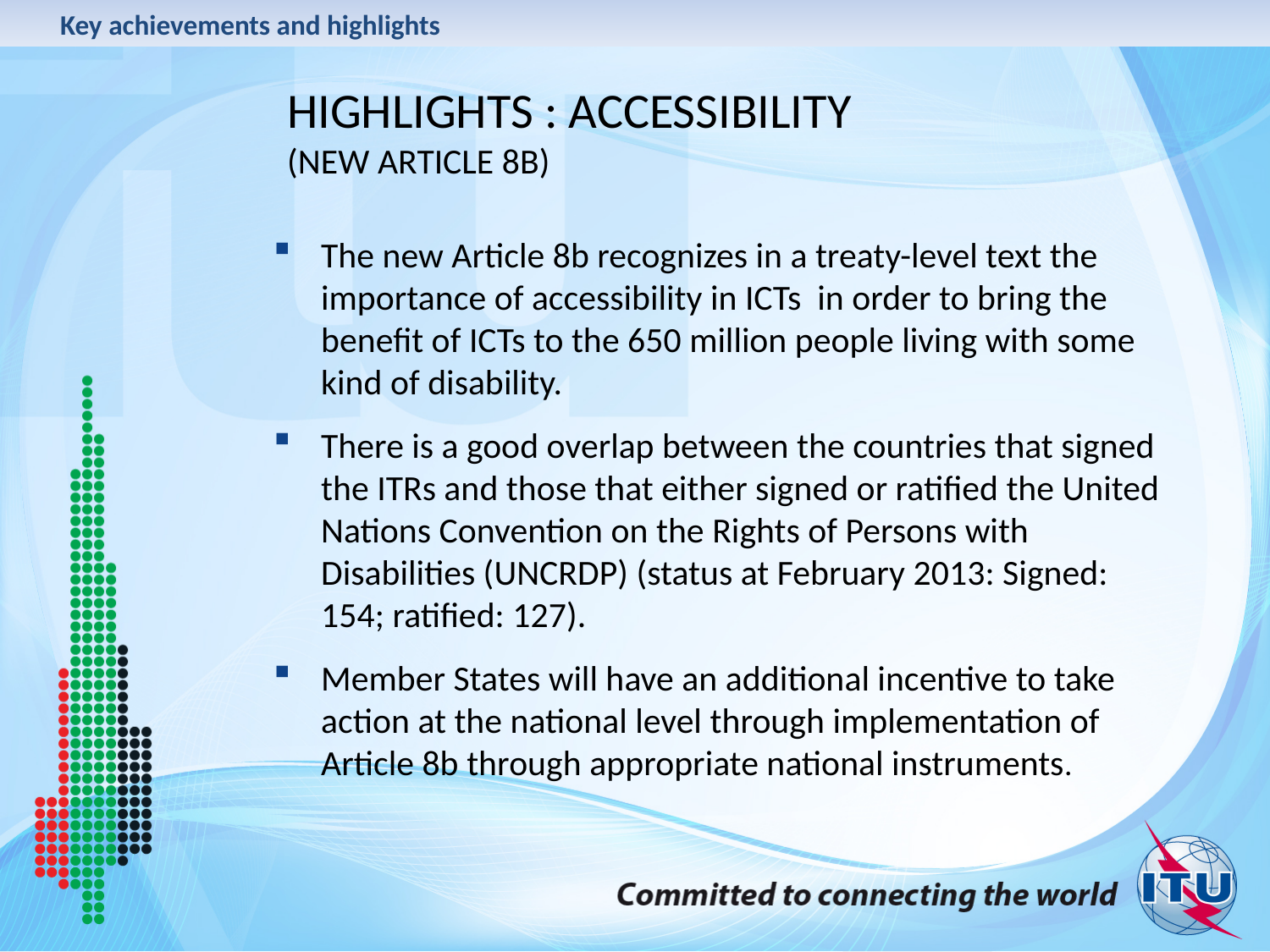

Key achievements and highlights
Highlights : Accessibility
(new article 8b)
The new Article 8b recognizes in a treaty-level text the importance of accessibility in ICTs  in order to bring the benefit of ICTs to the 650 million people living with some kind of disability.
There is a good overlap between the countries that signed the ITRs and those that either signed or ratified the United Nations Convention on the Rights of Persons with Disabilities (UNCRDP) (status at February 2013: Signed: 154; ratified: 127).
Member States will have an additional incentive to take action at the national level through implementation of Article 8b through appropriate national instruments.